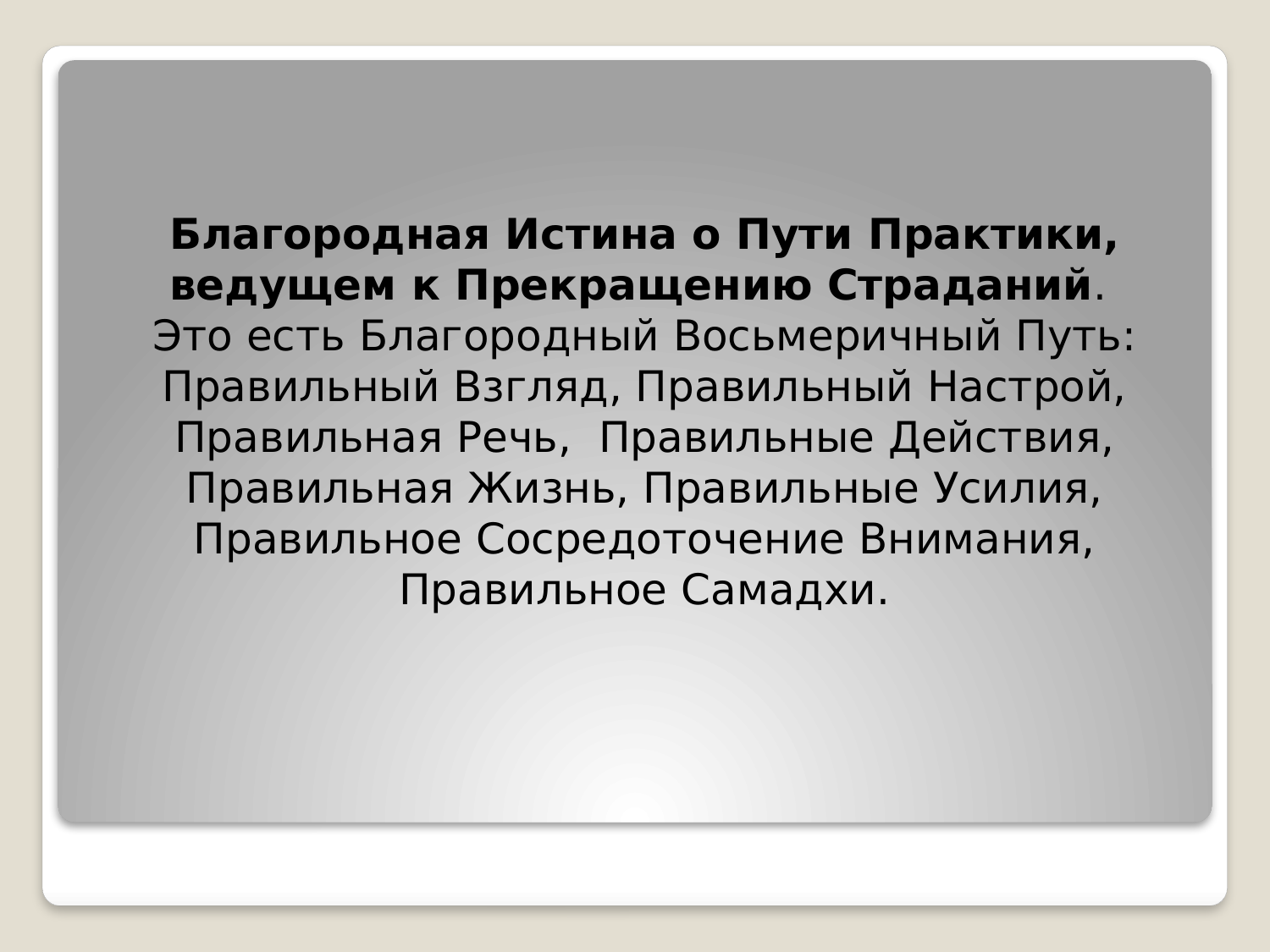

Благородная Истина о Пути Практики, ведущем к Прекращению Страданий.
Это есть Благородный Восьмеричный Путь: Правильный Взгляд, Правильный Настрой, Правильная Речь,  Правильные Действия, Правильная Жизнь, Правильные Усилия, Правильное Сосредоточение Внимания, Правильное Самадхи.